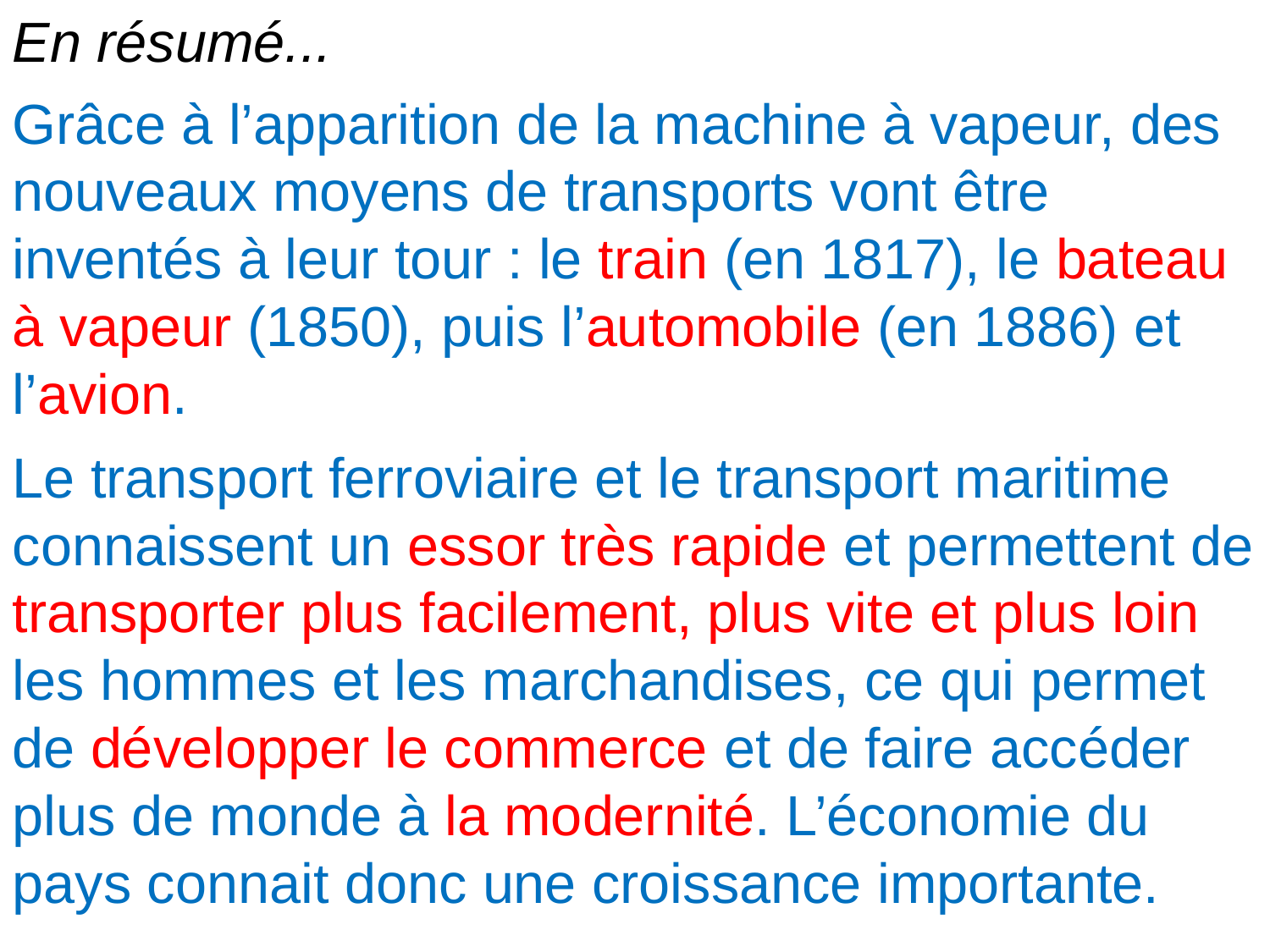

En résumé...
Grâce à l’apparition de la machine à vapeur, des nouveaux moyens de transports vont être inventés à leur tour : le train (en 1817), le bateau à vapeur (1850), puis l’automobile (en 1886) et l’avion.
Le transport ferroviaire et le transport maritime connaissent un essor très rapide et permettent de transporter plus facilement, plus vite et plus loin les hommes et les marchandises, ce qui permet de développer le commerce et de faire accéder plus de monde à la modernité. L’économie du pays connait donc une croissance importante.